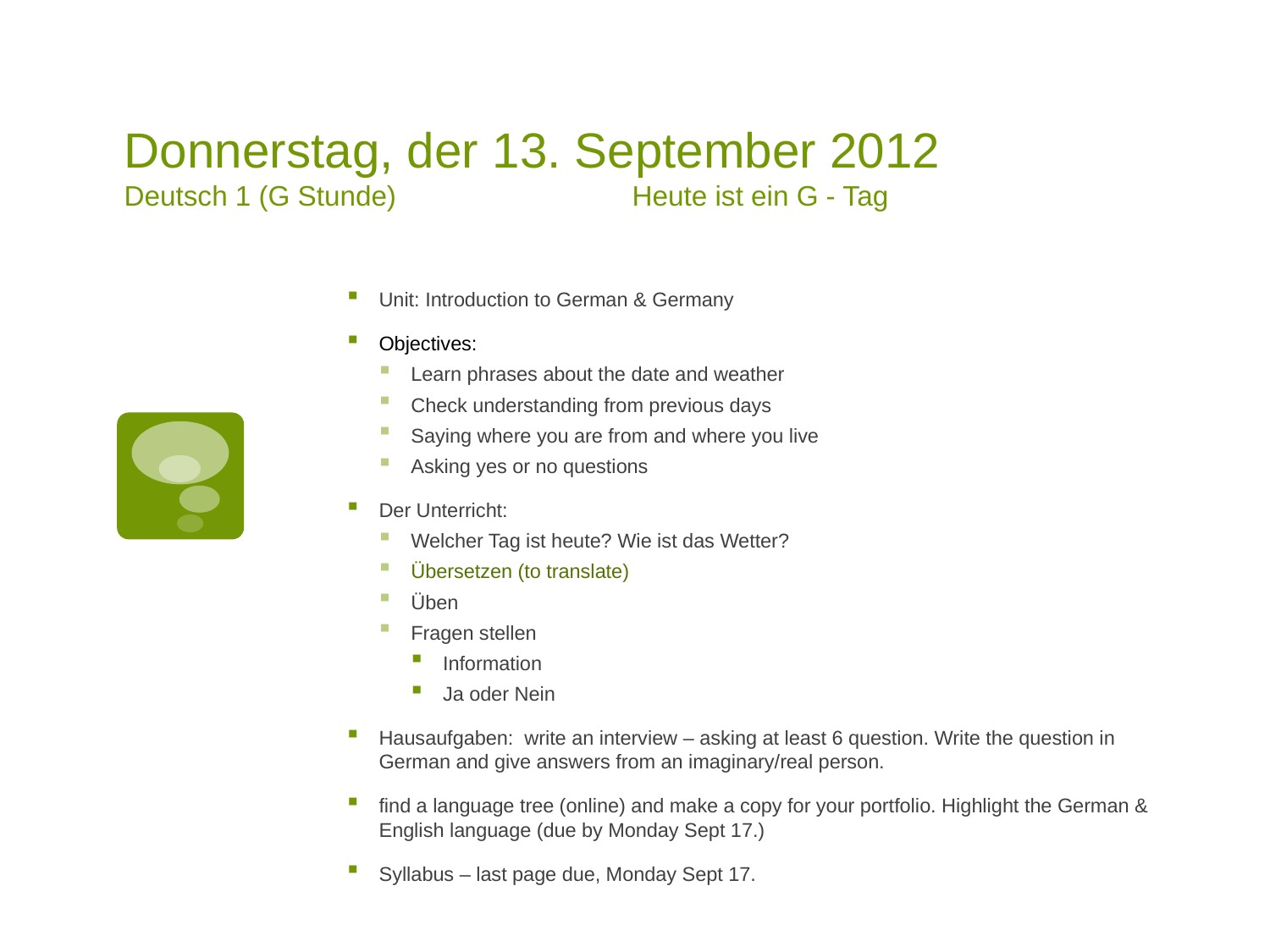

# Donnerstag, der 13. September 2012 Deutsch 1 (G Stunde)		Heute ist ein G - Tag
Unit: Introduction to German & Germany
Objectives:
Learn phrases about the date and weather
Check understanding from previous days
Saying where you are from and where you live
Asking yes or no questions
Der Unterricht:
Welcher Tag ist heute? Wie ist das Wetter?
Übersetzen (to translate)
Üben
Fragen stellen
Information
Ja oder Nein
Hausaufgaben:  write an interview – asking at least 6 question. Write the question in German and give answers from an imaginary/real person.
find a language tree (online) and make a copy for your portfolio. Highlight the German & English language (due by Monday Sept 17.)
Syllabus – last page due, Monday Sept 17.